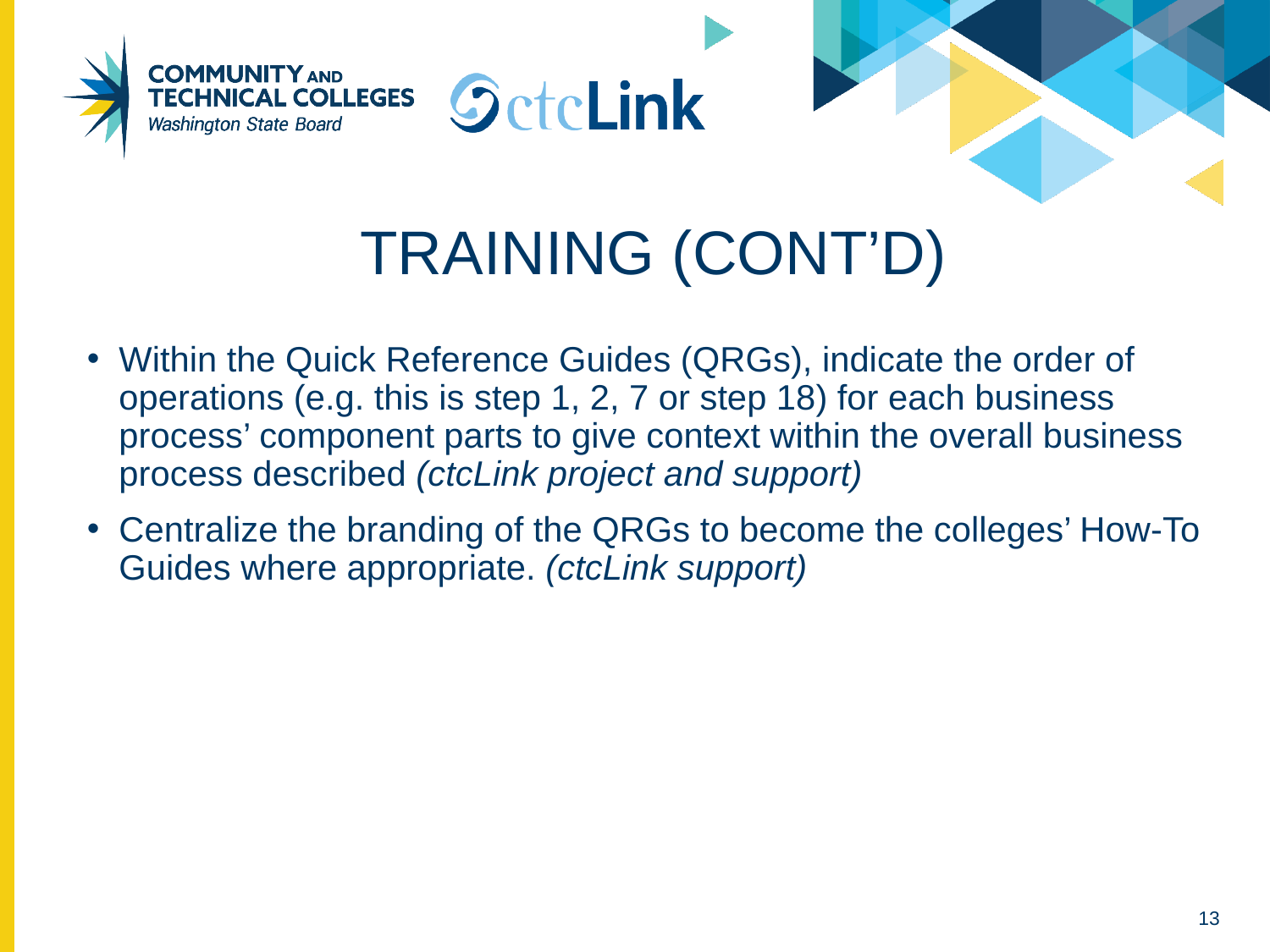

# Training (Cont’d)
Within the Quick Reference Guides (QRGs), indicate the order of operations (e.g. this is step 1, 2, 7 or step 18) for each business process’ component parts to give context within the overall business process described (ctcLink project and support)
Centralize the branding of the QRGs to become the colleges’ How-To Guides where appropriate. (ctcLink support)

13